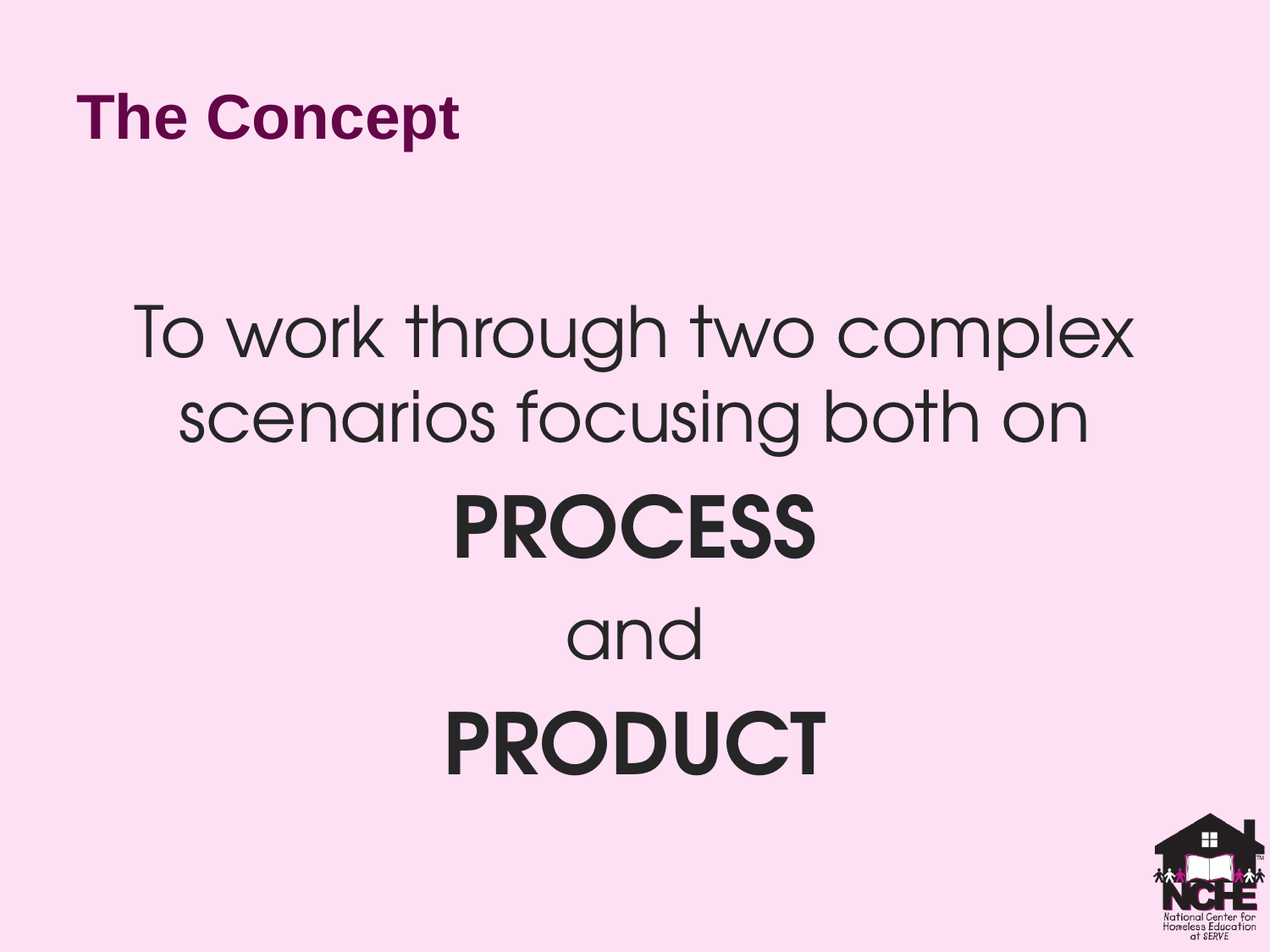

# The Concept
To work through two complex scenarios focusing both on
PROCESS
and
PRODUCT